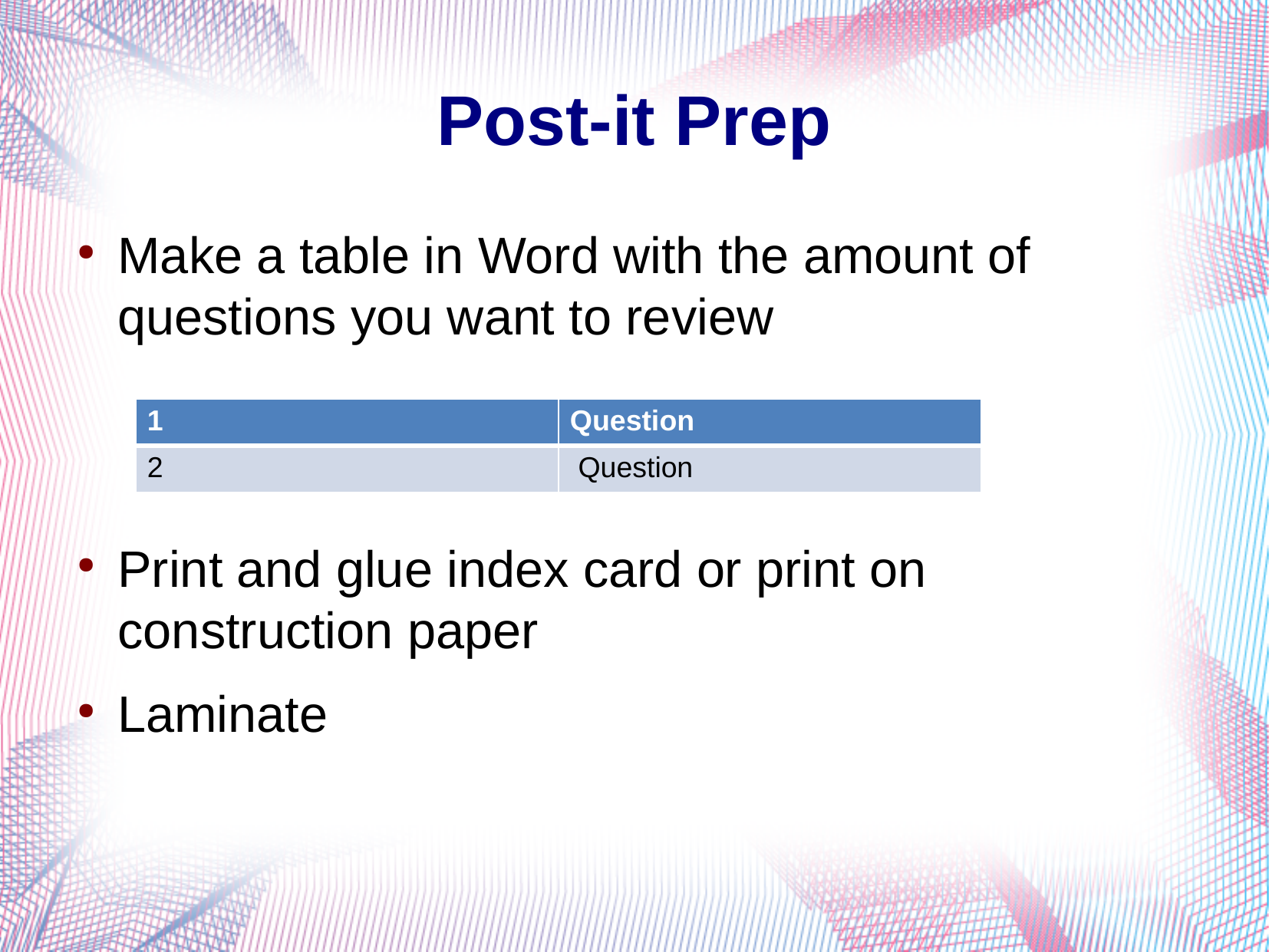

Post-it Prep
Make a table in Word with the amount of questions you want to review

Print and glue index card or print on construction paper
Laminate
| 1 | Question |
| --- | --- |
| 2 | Question |